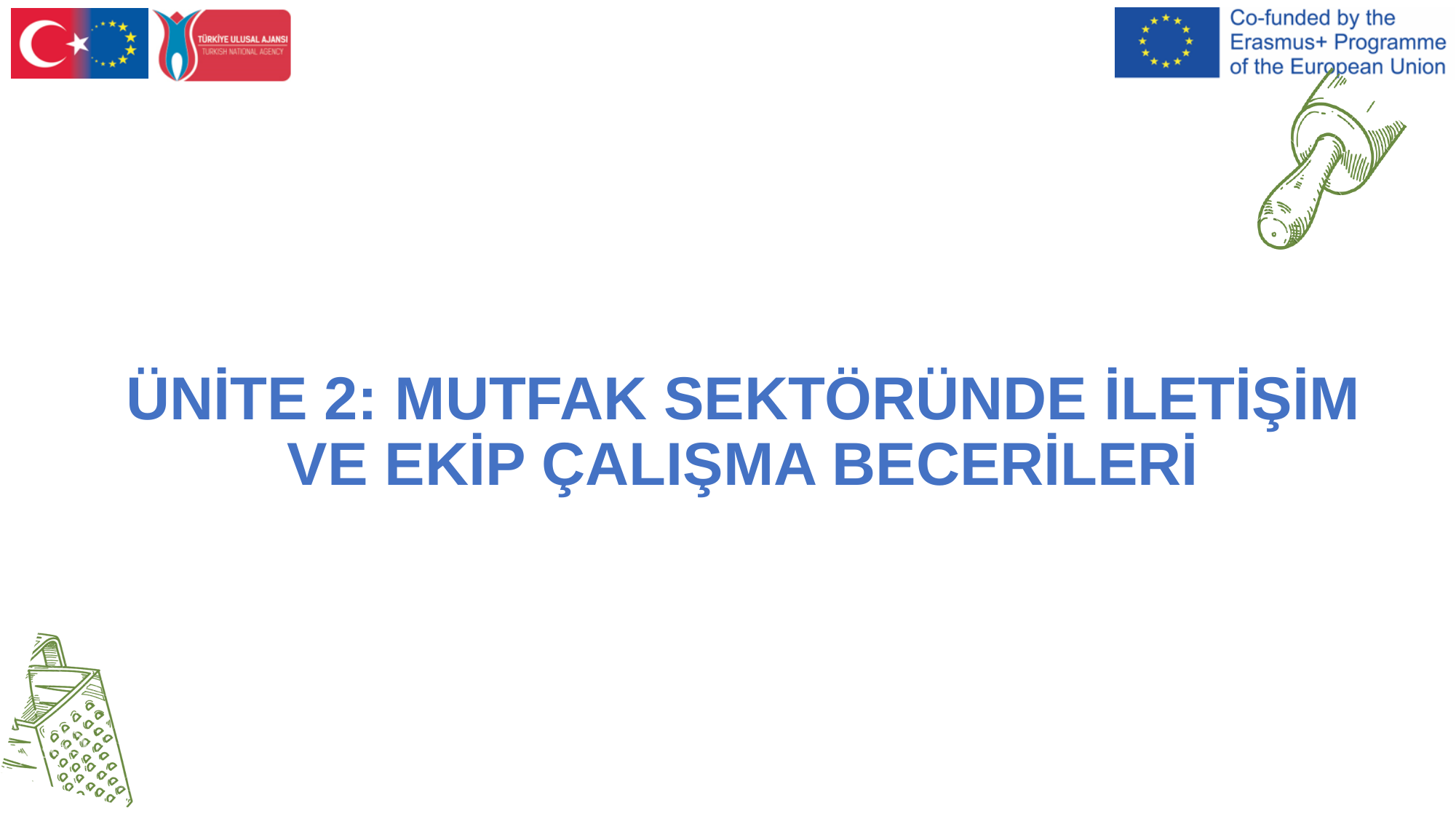

ÜNİTE 2: MUTFAK SEKTÖRÜNDE İLETİŞİM VE EKİP ÇALIŞMA BECERİLERİ